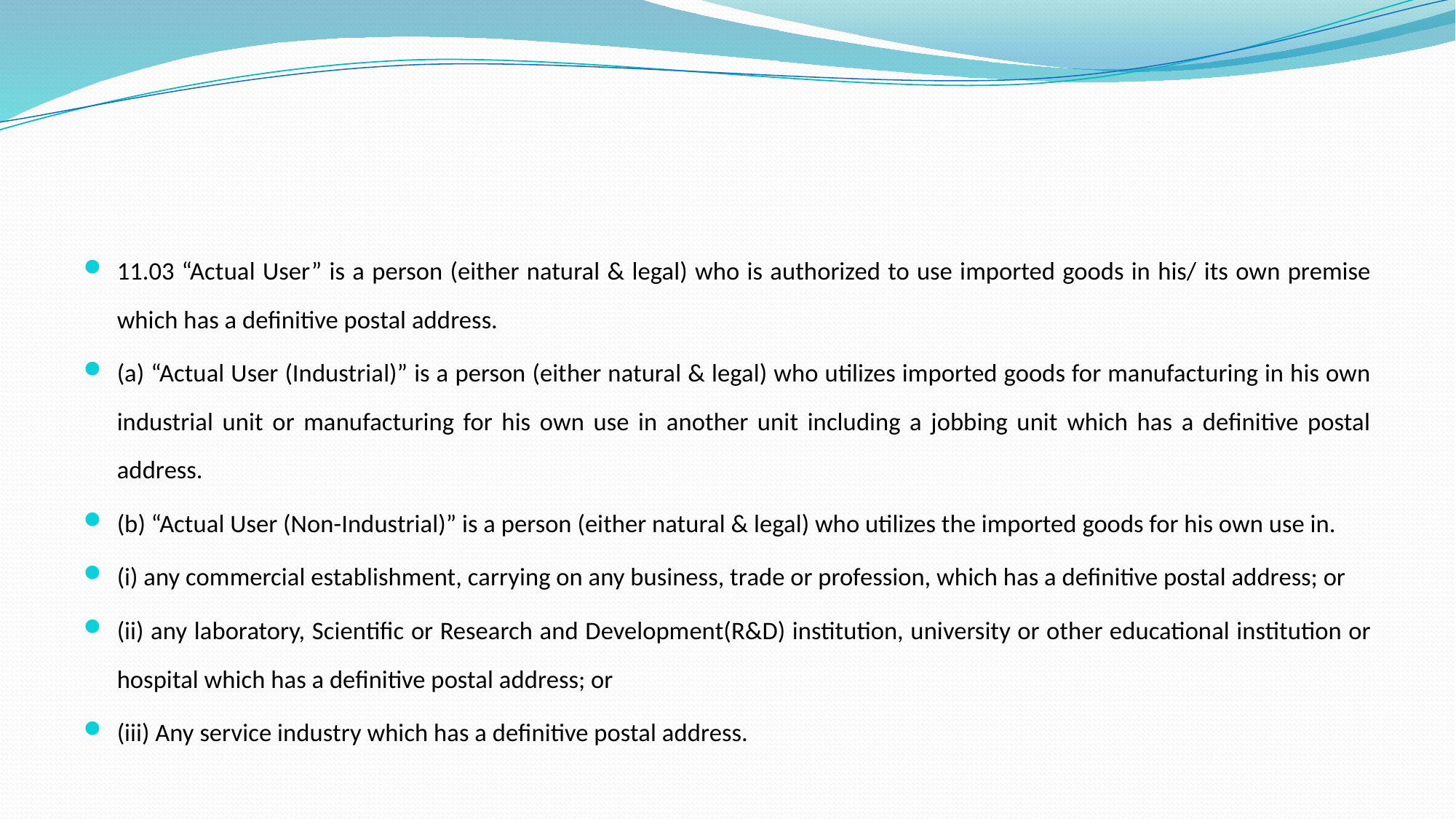

#
11.03 “Actual User” is a person (either natural & legal) who is authorized to use imported goods in his/ its own premise which has a definitive postal address.
(a) “Actual User (Industrial)” is a person (either natural & legal) who utilizes imported goods for manufacturing in his own industrial unit or manufacturing for his own use in another unit including a jobbing unit which has a definitive postal address.
(b) “Actual User (Non-Industrial)” is a person (either natural & legal) who utilizes the imported goods for his own use in.
(i) any commercial establishment, carrying on any business, trade or profession, which has a definitive postal address; or
(ii) any laboratory, Scientific or Research and Development(R&D) institution, university or other educational institution or hospital which has a definitive postal address; or
(iii) Any service industry which has a definitive postal address.